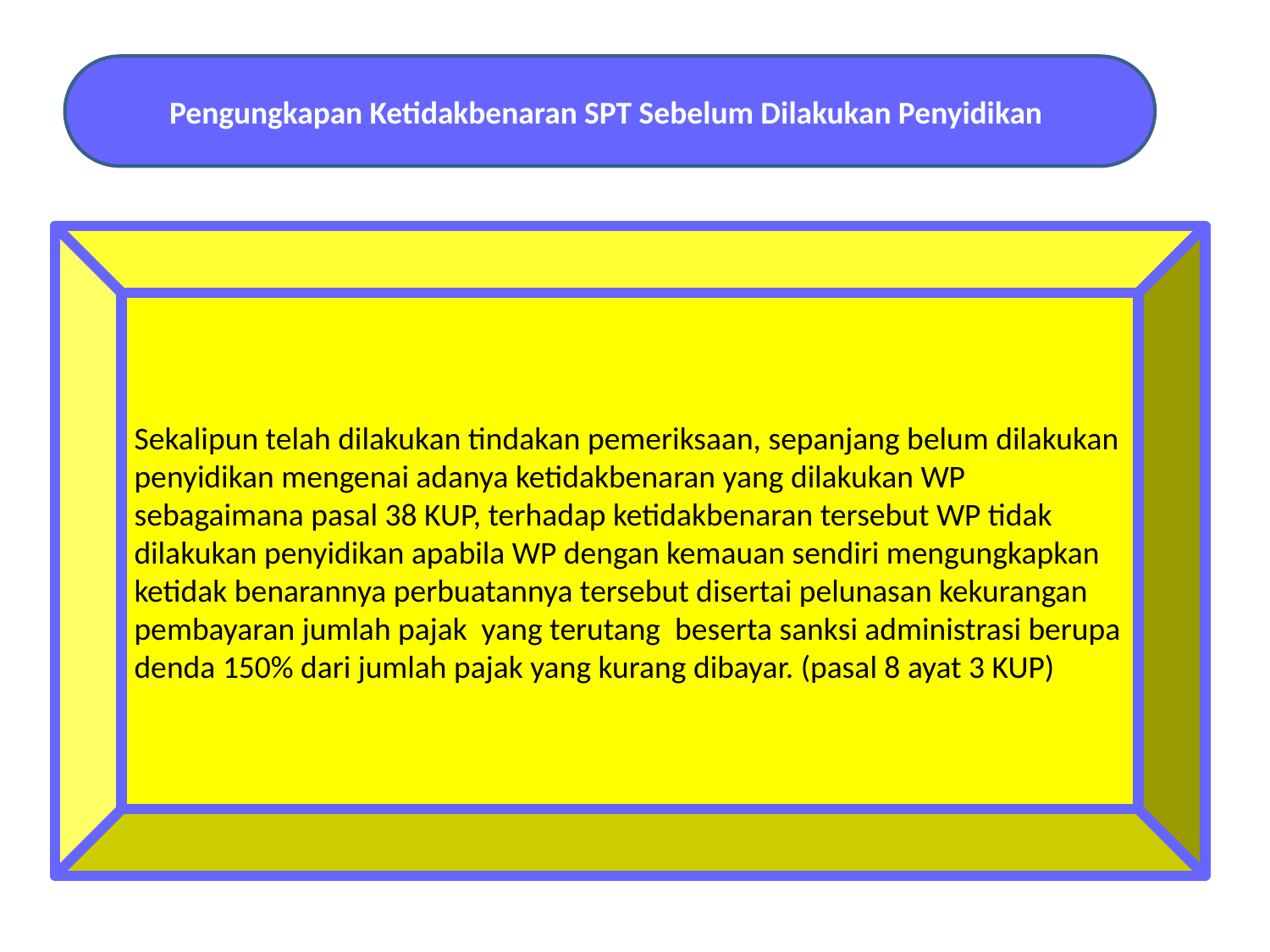

Pengungkapan Ketidakbenaran SPT Sebelum Dilakukan Penyidikan
Sekalipun telah dilakukan tindakan pemeriksaan, sepanjang belum dilakukan penyidikan mengenai adanya ketidakbenaran yang dilakukan WP sebagaimana pasal 38 KUP, terhadap ketidakbenaran tersebut WP tidak dilakukan penyidikan apabila WP dengan kemauan sendiri mengungkapkan ketidak benarannya perbuatannya tersebut disertai pelunasan kekurangan pembayaran jumlah pajak  yang terutang  beserta sanksi administrasi berupa denda 150% dari jumlah pajak yang kurang dibayar. (pasal 8 ayat 3 KUP)